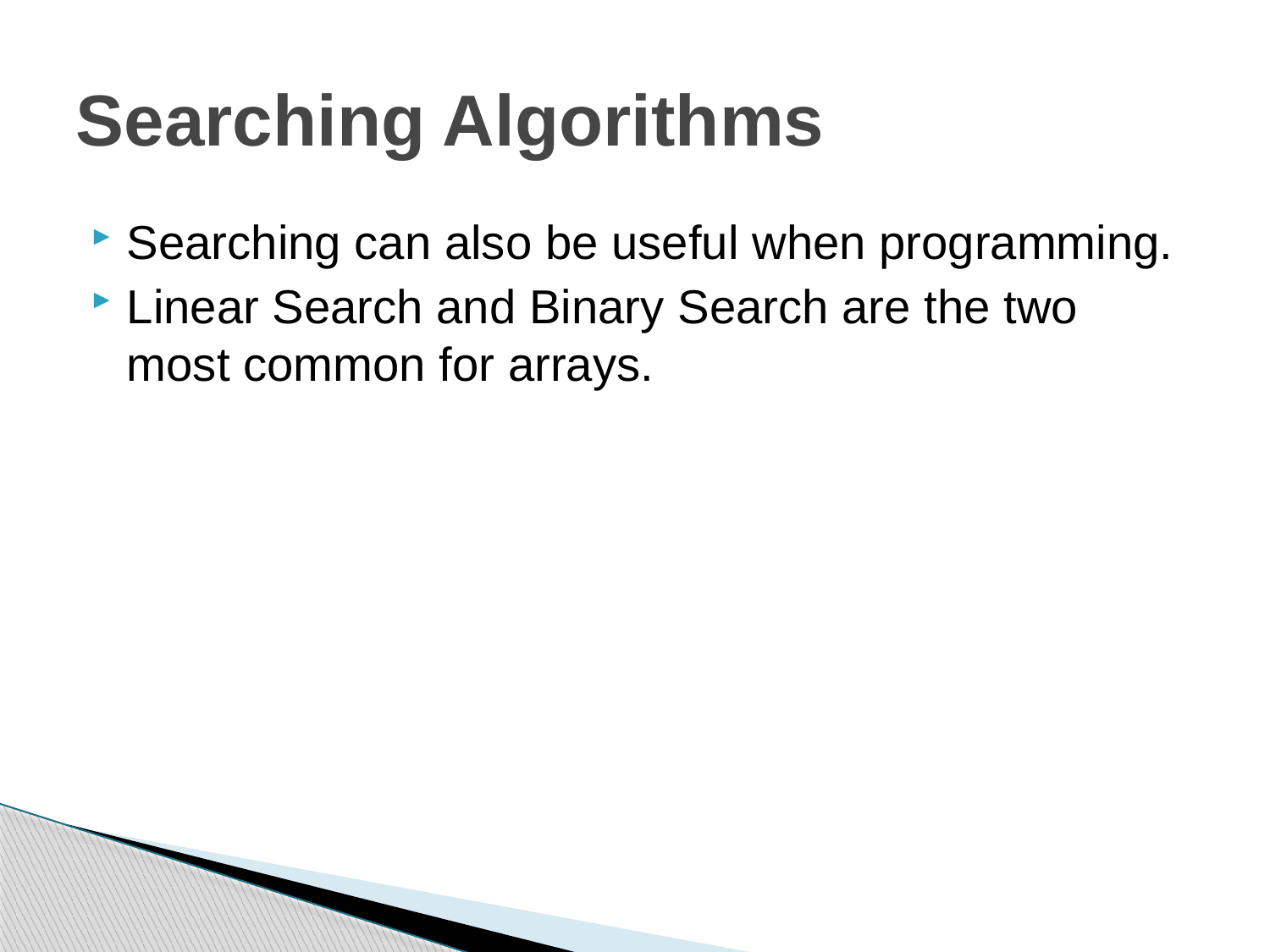

# Searching Algorithms
Searching can also be useful when programming.
Linear Search and Binary Search are the two most common for arrays.